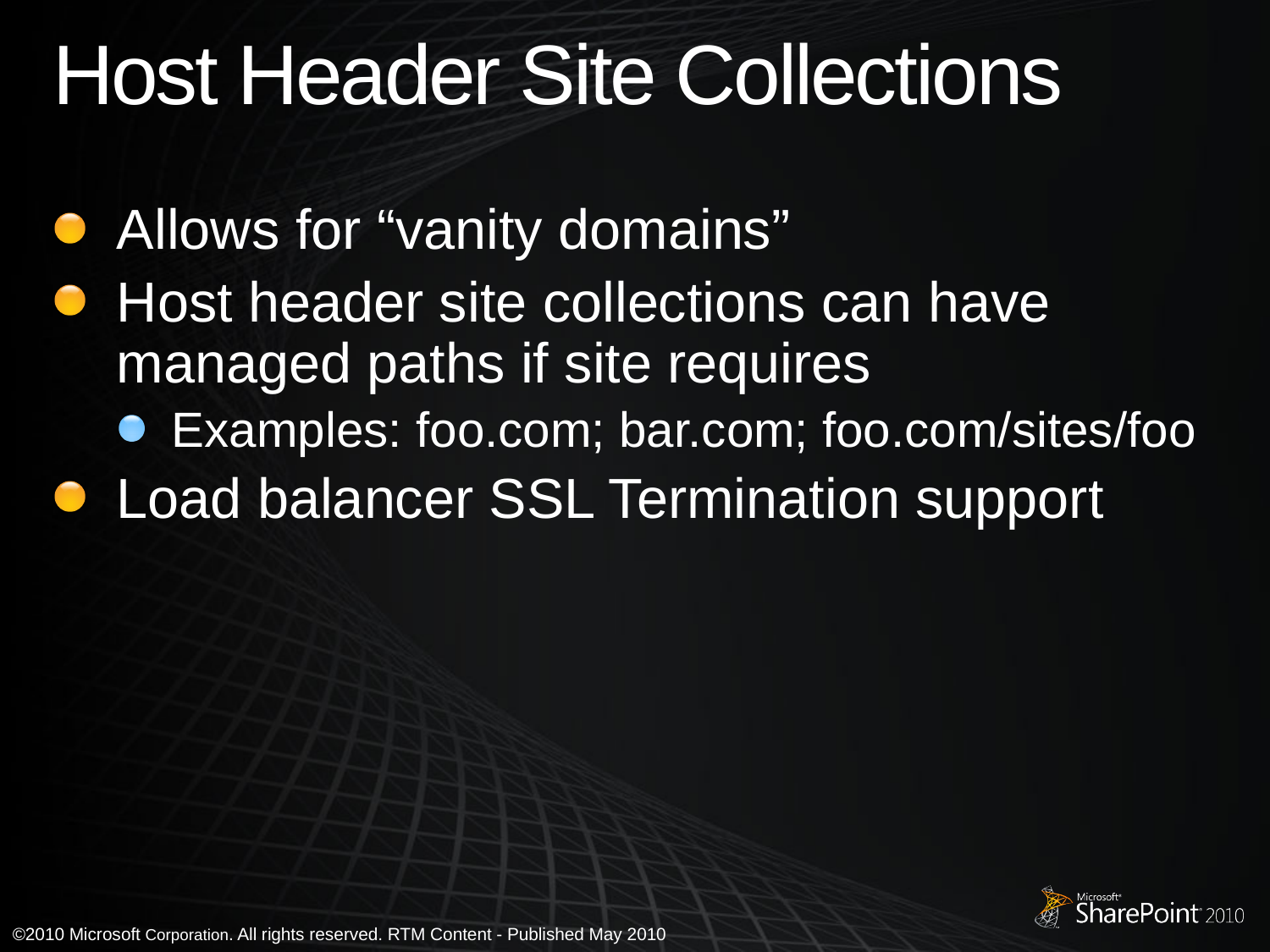

# Host Header Site Collections
Allows for “vanity domains”
Host header site collections can have managed paths if site requires
Examples: foo.com; bar.com; foo.com/sites/foo
Load balancer SSL Termination support